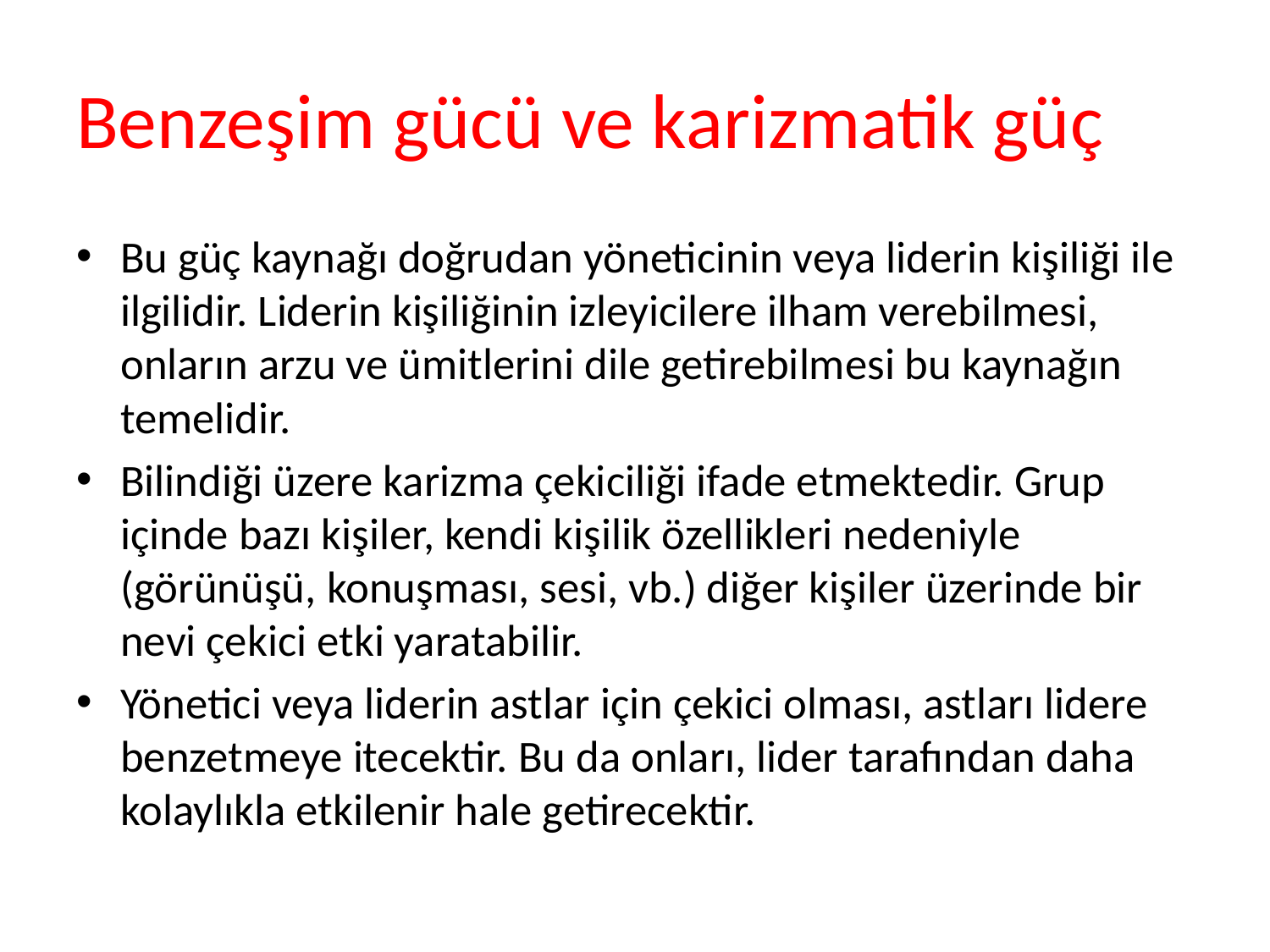

# Benzeşim gücü ve karizmatik güç
Bu güç kaynağı doğrudan yöneticinin veya liderin kişiliği ile ilgilidir. Liderin kişiliğinin izleyicilere ilham verebilmesi, onların arzu ve ümitlerini dile getirebilmesi bu kaynağın temelidir.
Bilindiği üzere karizma çekiciliği ifade etmektedir. Grup içinde bazı kişiler, kendi kişilik özellikleri nedeniyle (görünüşü, konuşması, sesi, vb.) diğer kişiler üzerinde bir nevi çekici etki yaratabilir.
Yönetici veya liderin astlar için çekici olması, astları lidere benzetmeye itecektir. Bu da onları, lider tarafından daha kolaylıkla etkilenir hale getirecektir.